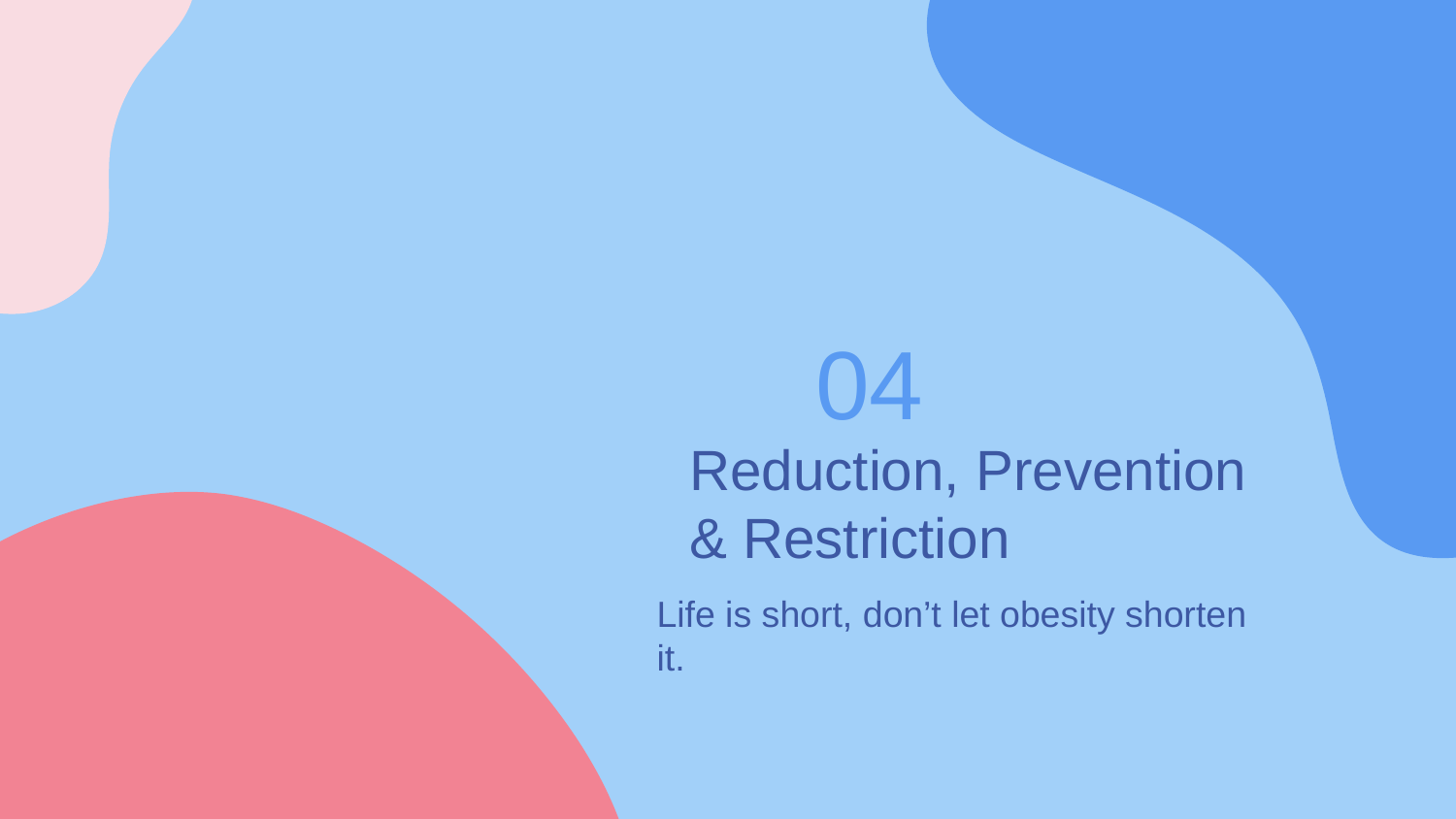

04
# Reduction, Prevention & Restriction
Life is short, don’t let obesity shorten it.